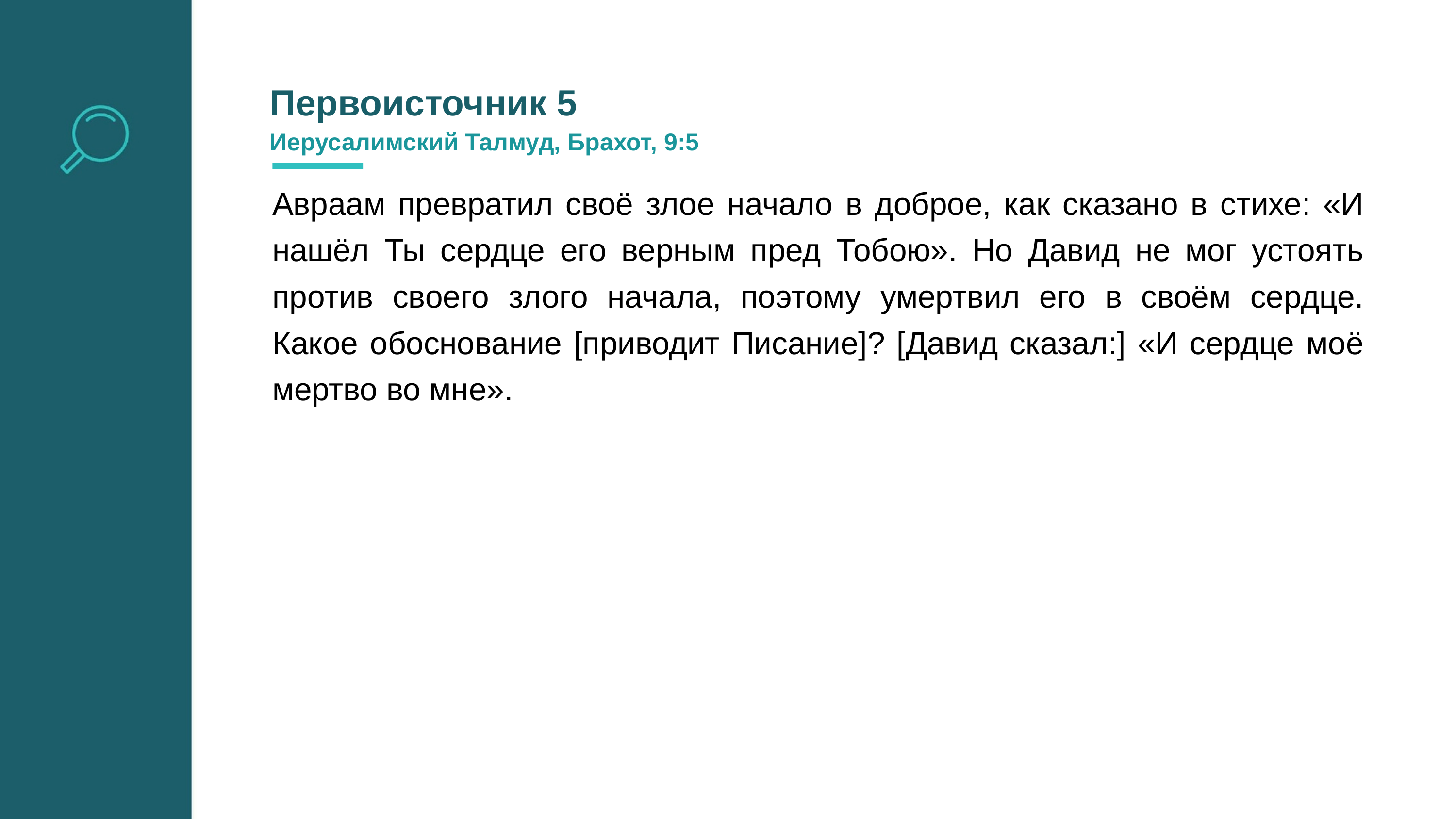

Первоисточник 5
Иерусалимский Талмуд, Брахот, 9:5

Авраам превратил своё злое начало в доброе, как сказано в стихе: «И нашёл Ты сердце его верным пред Тобою». Но Давид не мог устоять против своего злого начала, поэтому умертвил его в своём сердце. Какое обоснование [приводит Писание]? [Давид сказал:] «И сердце моё мертво во мне».